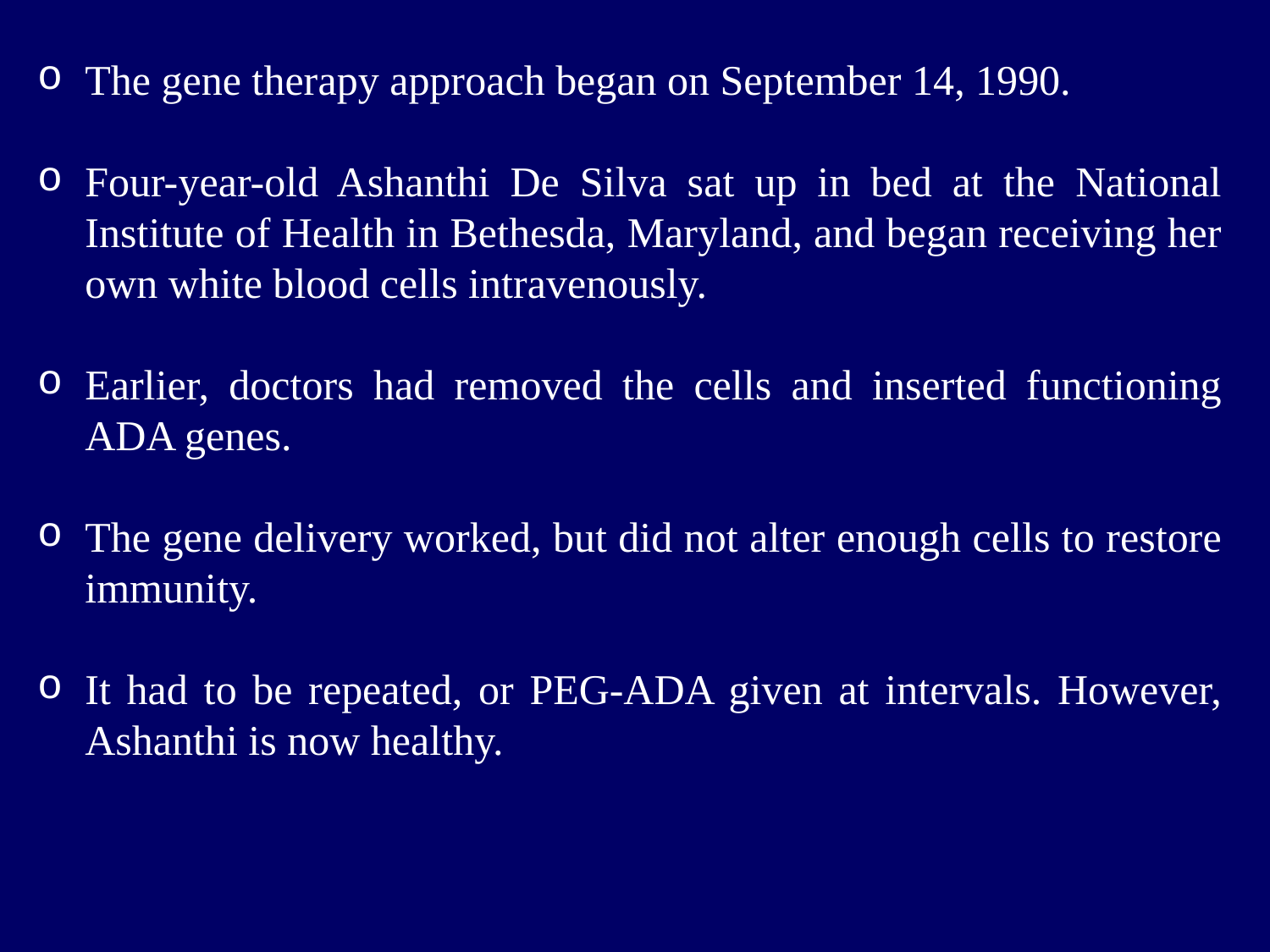

The gene therapy approach began on September 14, 1990.

Four-year-old Ashanthi De Silva sat up in bed at the National Institute of Health in Bethesda, Maryland, and began receiving her own white blood cells intravenously.

Earlier, doctors had removed the cells and inserted functioning ADA genes.

The gene delivery worked, but did not alter enough cells to restore immunity.

It had to be repeated, or PEG-ADA given at intervals. However, Ashanthi is now healthy.